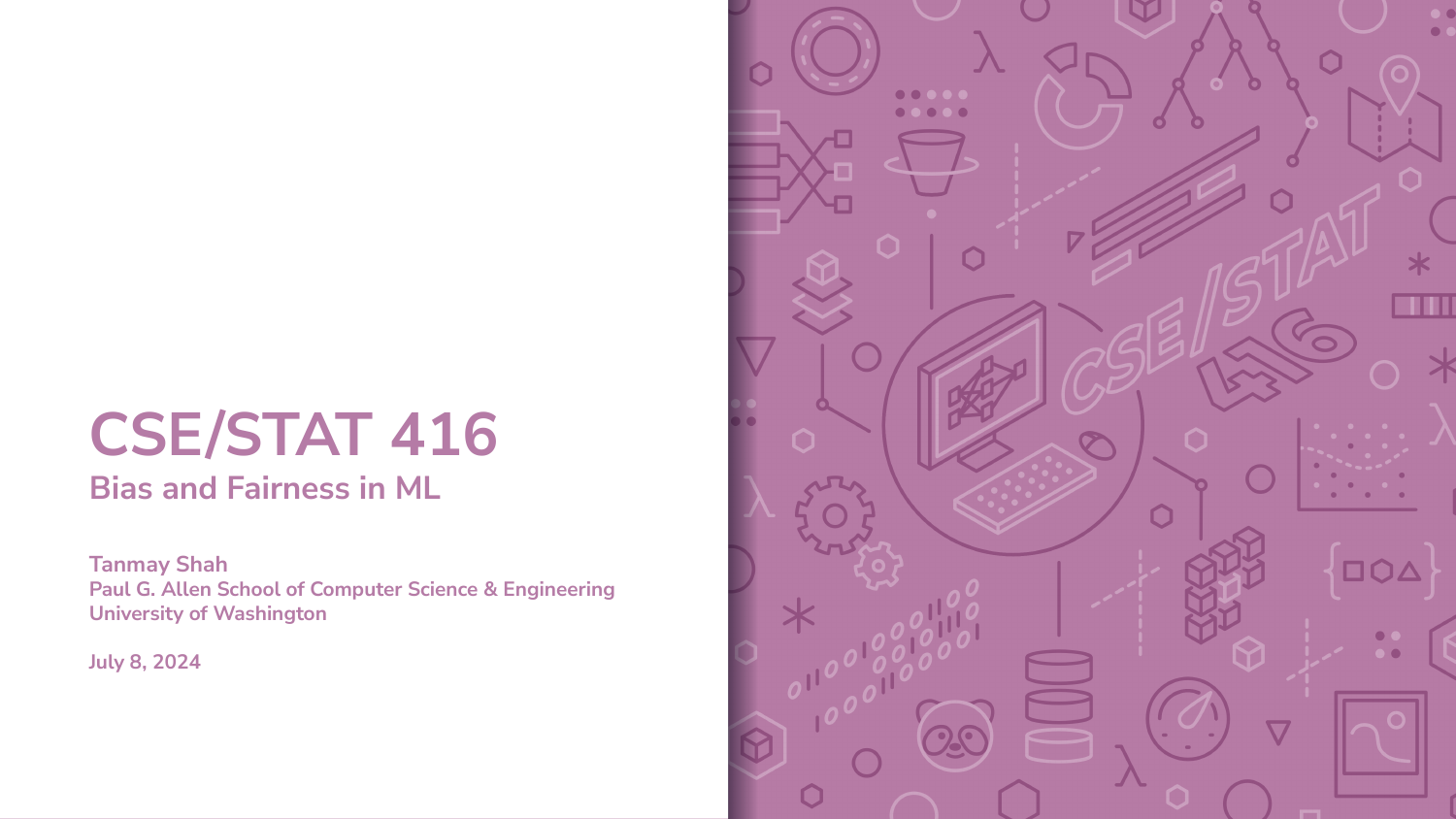

# CSE/STAT 416 Bias and Fairness in ML Tanmay Shah Paul G. Allen School of Computer Science & Engineering University of Washington July 8, 2024